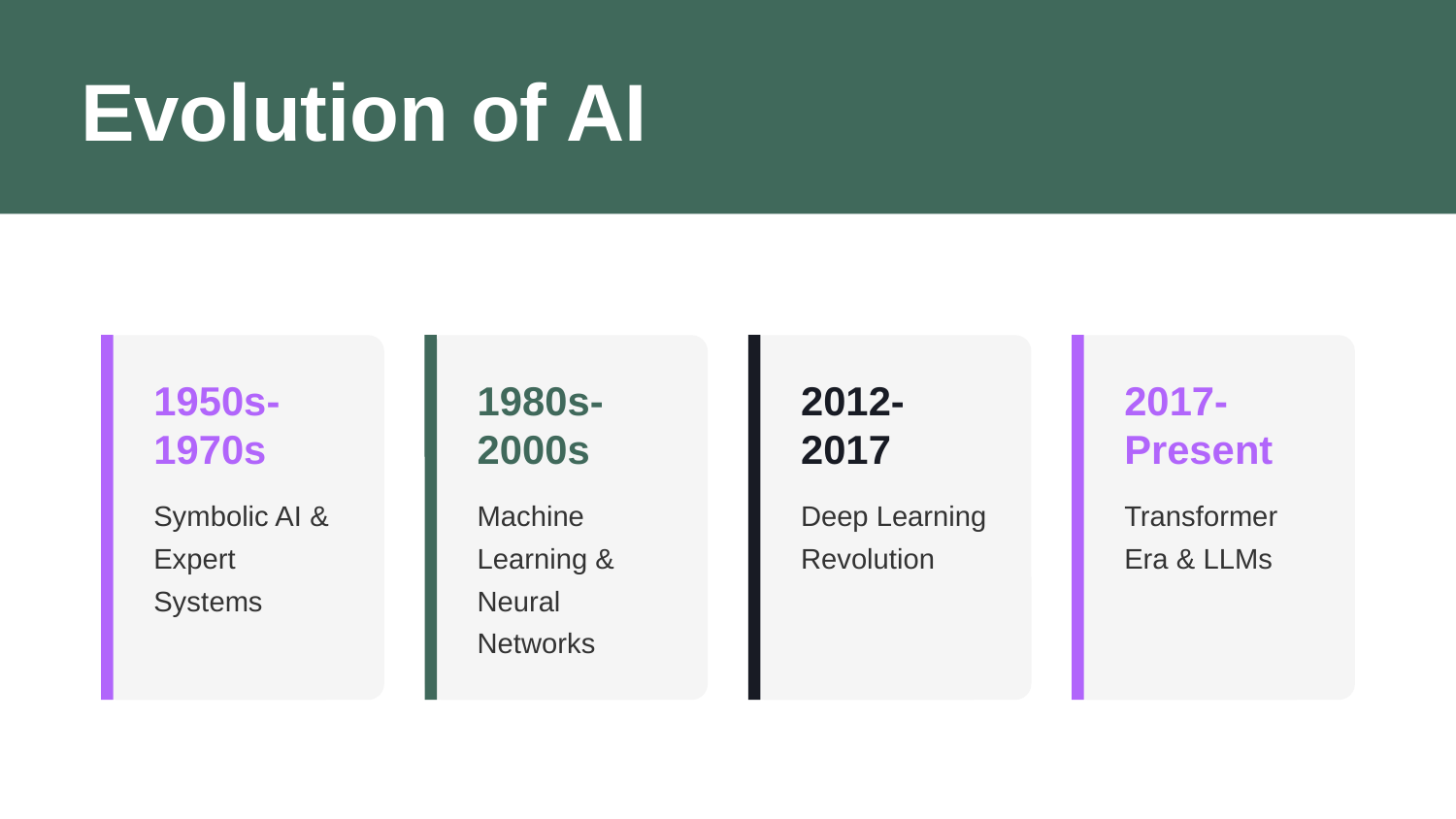

Evolution of AI

1950s-1970s
1980s-2000s
2012-2017
2017-Present
Symbolic AI & Expert Systems
Machine Learning & Neural Networks
Deep Learning Revolution
Transformer Era & LLMs